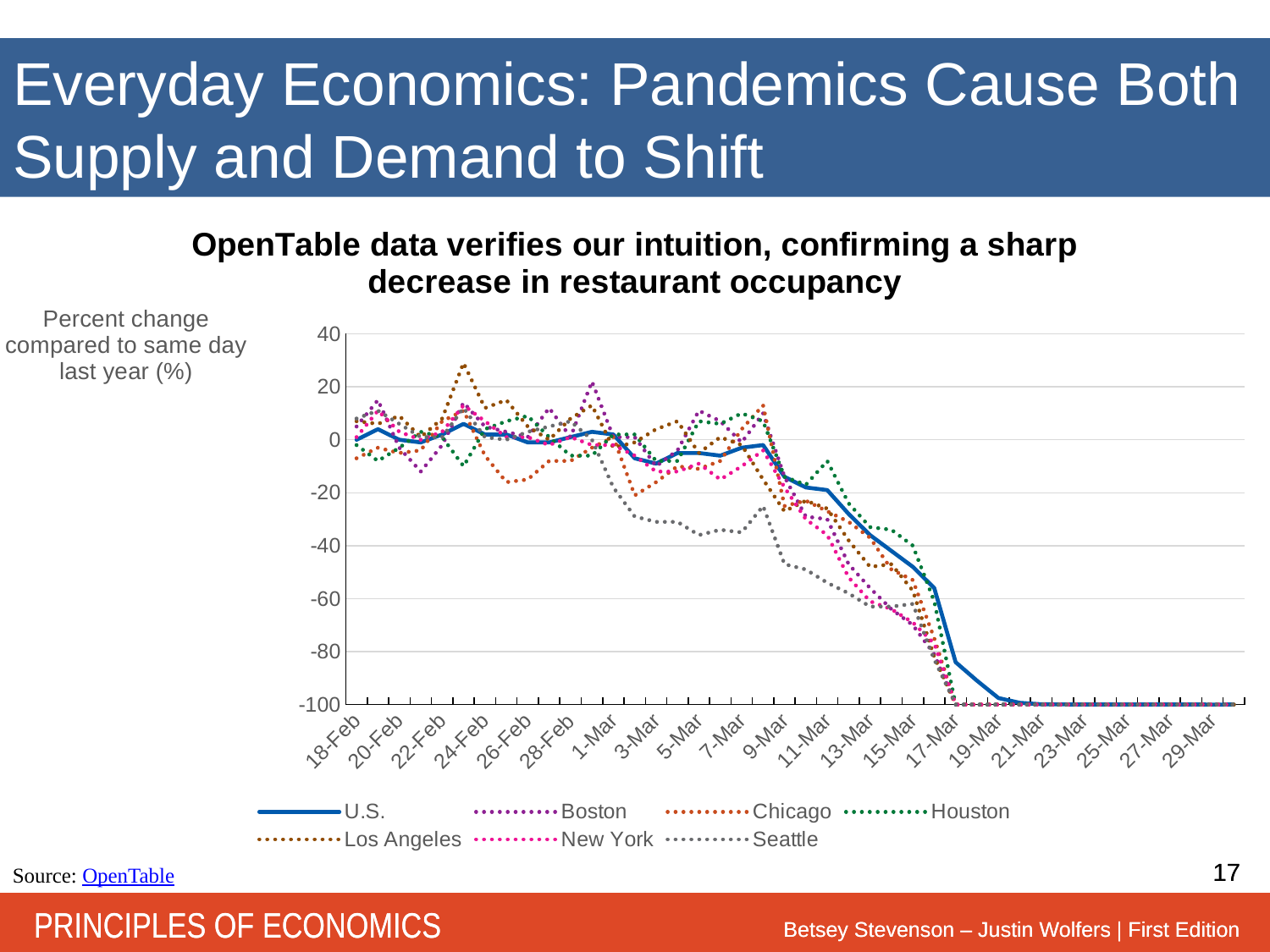

# Everyday Economics: Pandemics Cause Both Supply and Demand to Shift

### Chart: OpenTable data verifies our intuition, confirming a sharp decrease in restaurant occupancy

| Category | U.S. | Boston | Chicago | Houston | Los Angeles | New York | Seattle |
|---|---|---|---|---|---|---|---|
| 18-Feb | 0.0 | 5.0 | -7.0 | -2.0 | 7.0 | 1.0 | 8.0 |
| 19-Feb | 4.0 | 15.0 | -3.0 | -8.0 | 6.0 | 11.0 | 11.0 |
| 20-Feb | 0.0 | -3.0 | -5.0 | -3.0 | 9.0 | 3.0 | 6.0 |
| 21-Feb | -1.0 | -12.0 | -4.0 | 3.0 | 1.0 | 0.0 | 1.0 |
| 22-Feb | 2.0 | -2.0 | 7.0 | 1.0 | 8.0 | 3.0 | 1.0 |
| 23-Feb | 6.0 | 14.0 | 11.0 | -10.0 | 29.0 | 13.0 | 12.0 |
| 24-Feb | 2.0 | 5.0 | -6.0 | 4.0 | 12.0 | 7.0 | 1.0 |
| 25-Feb | 2.0 | 3.0 | -16.0 | 7.0 | 15.0 | 1.0 | 0.0 |
| 26-Feb | -1.0 | 1.0 | -15.0 | 9.0 | 5.0 | 1.0 | 3.0 |
| 27-Feb | -1.0 | 12.0 | -8.0 | 1.0 | 0.0 | -2.0 | 5.0 |
| 28-Feb | 1.0 | 1.0 | -8.0 | -6.0 | 8.0 | 1.0 | 7.0 |
| 29-Feb | 3.0 | 22.0 | -3.0 | -6.0 | 13.0 | -2.0 | 0.0 |
| 1-Mar | 2.0 | 1.0 | 1.0 | 2.0 | -3.0 | -2.0 | -18.0 |
| 2-Mar | -7.0 | 1.0 | -21.0 | 2.0 | -1.0 | -6.0 | -29.0 |
| 3-Mar | -9.0 | -10.0 | -16.0 | -8.0 | 4.0 | -12.0 | -31.0 |
| 4-Mar | -5.0 | -4.0 | -10.0 | -8.0 | 7.0 | -12.0 | -31.0 |
| 5-Mar | -5.0 | 11.0 | -11.0 | 7.0 | -5.0 | -9.0 | -36.0 |
| 6-Mar | -6.0 | 7.0 | -8.0 | 6.0 | 1.0 | -15.0 | -34.0 |
| 7-Mar | -3.0 | -1.0 | 4.0 | 10.0 | -2.0 | -10.0 | -35.0 |
| 8-Mar | -2.0 | 10.0 | 13.0 | 7.0 | -15.0 | -4.0 | -25.0 |
| 9-Mar | -14.0 | -14.0 | -25.0 | -14.0 | -27.0 | -18.0 | -47.0 |
| 10-Mar | -18.0 | -29.0 | -23.0 | -17.0 | -23.0 | -30.0 | -49.0 |
| 11-Mar | -19.0 | -30.0 | -27.0 | -8.0 | -26.0 | -36.0 | -54.0 |
| 12-Mar | -28.0 | -47.0 | -31.0 | -24.0 | -38.0 | -52.0 | -58.0 |
| 13-Mar | -36.0 | -56.0 | -37.0 | -33.0 | -48.0 | -61.0 | -63.0 |
| 14-Mar | -42.0 | -64.0 | -49.0 | -34.0 | -47.0 | -64.0 | -63.0 |
| 15-Mar | -48.0 | -70.0 | -53.0 | -40.0 | -57.0 | -69.0 | -62.0 |
| 16-Mar | -56.0 | -81.0 | -75.0 | -61.0 | -82.0 | -77.0 | -83.0 |
| 17-Mar | -84.0 | -100.0 | -100.0 | -100.0 | -100.0 | -100.0 | -100.0 |
| 18-Mar | -91.0 | -100.0 | -100.0 | -100.0 | -100.0 | -100.0 | -100.0 |
| 19-Mar | -97.54 | -100.0 | -99.98 | -100.0 | -100.0 | -100.0 | -100.0 |
| 20-Mar | -99.35 | -100.0 | -100.0 | -99.91 | -100.0 | -100.0 | -100.0 |
| 21-Mar | -99.89 | -100.0 | -99.99 | -100.0 | -100.0 | -100.0 | -100.0 |
| 22-Mar | -99.93 | -100.0 | -100.0 | -100.0 | -100.0 | -100.0 | -100.0 |
| 23-Mar | -99.97 | -100.0 | -99.98 | -100.0 | -100.0 | -100.0 | -100.0 |
| 24-Mar | -99.97 | -100.0 | -100.0 | -100.0 | -100.0 | -100.0 | -100.0 |
| 25-Mar | -99.98 | -100.0 | -100.0 | -100.0 | -100.0 | -100.0 | -100.0 |
| 26-Mar | -99.98 | -100.0 | -100.0 | -100.0 | -100.0 | -100.0 | -100.0 |
| 27-Mar | -99.99 | -100.0 | -100.0 | -100.0 | -100.0 | -100.0 | -100.0 |
| 28-Mar | -99.98 | -100.0 | -100.0 | -100.0 | -100.0 | -100.0 | -100.0 |
| 29-Mar | -100.0 | -100.0 | -100.0 | -100.0 | -100.0 | -100.0 | -100.0 |
| 30-Mar | -99.99 | -100.0 | -100.0 | -100.0 | -100.0 | -100.0 | -100.0 |
Source: OpenTable